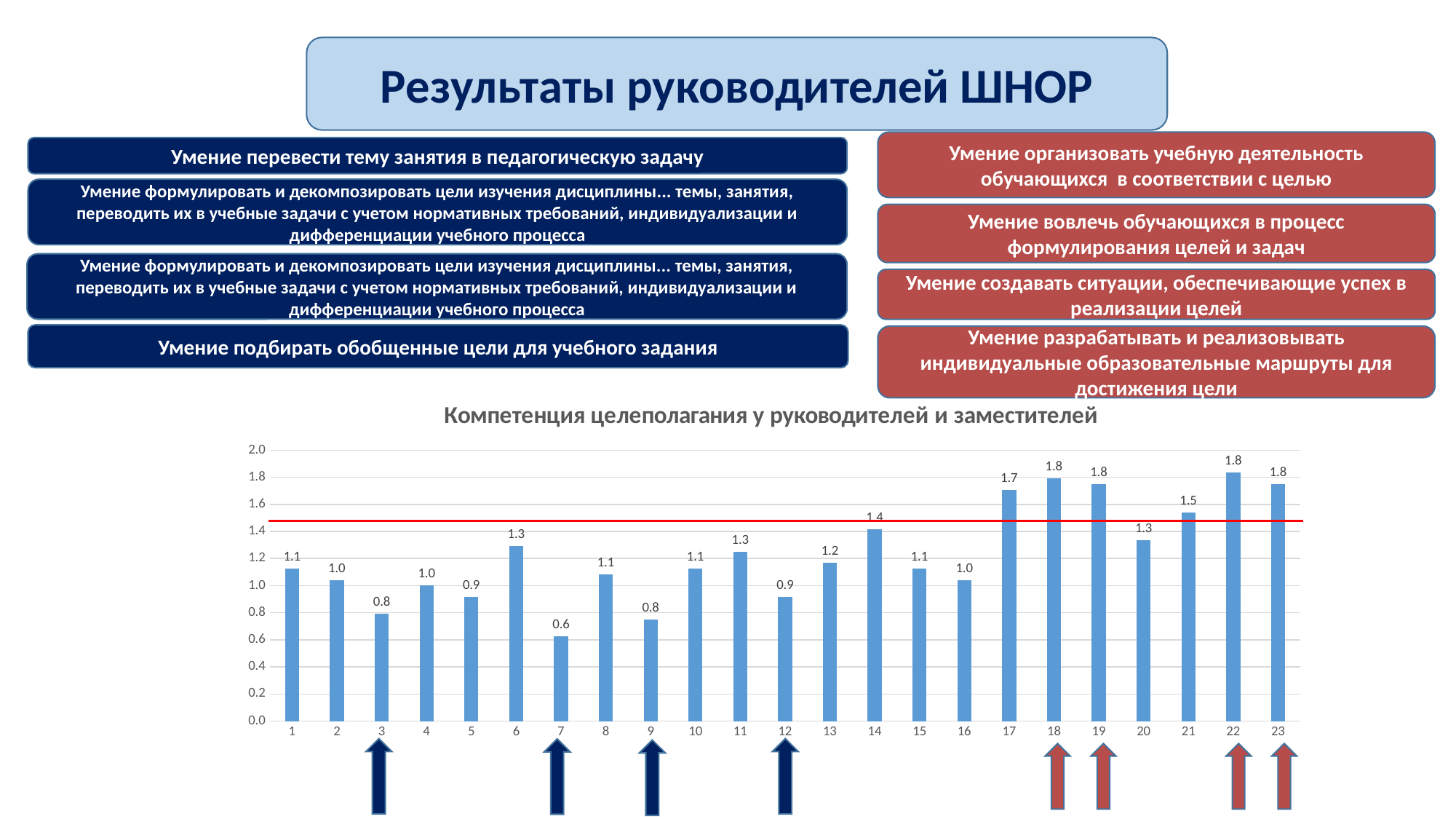

Результаты руководителей ШНОР
Умение организовать учебную деятельность обучающихся  в соответствии с целью
Умение перевести тему занятия в педагогическую задачу
Умение формулировать и декомпозировать цели изучения дисциплины... темы, занятия, переводить их в учебные задачи с учетом нормативных требований, индивидуализации и дифференциации учебного процесса
Умение вовлечь обучающихся в процесс формулирования целей и задач
Умение формулировать и декомпозировать цели изучения дисциплины... темы, занятия, переводить их в учебные задачи с учетом нормативных требований, индивидуализации и дифференциации учебного процесса
Умение создавать ситуации, обеспечивающие успех в реализации целей
Умение подбирать обобщенные цели для учебного задания
Умение разрабатывать и реализовывать индивидуальные образовательные маршруты для достижения цели

### Chart: Компетенция целеполагания у руководителей и заместителей

| Category |  |
|---|---|